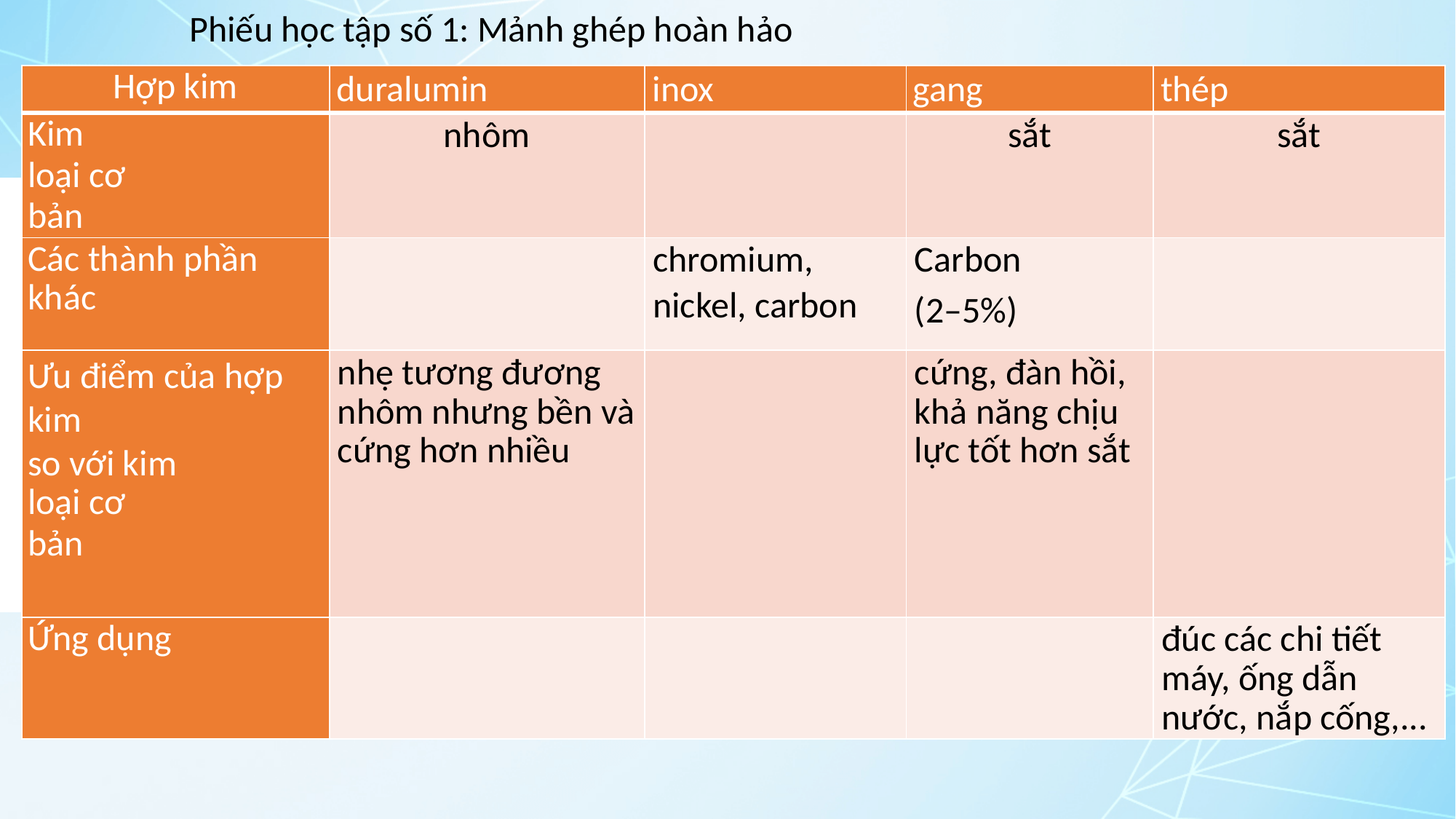

Phiếu học tập số 1: Mảnh ghép hoàn hảo
| Hợp kim | duralumin | inox | gang | thép |
| --- | --- | --- | --- | --- |
| Kim loại cơ bản | nhôm |  | sắt | sắt |
| Các thành phần khác |  | chromium, nickel, carbon | Carbon (2–5%) |  |
| Ưu điểm của hợp kim so với kim loại cơ bản | nhẹ tương đương nhôm nhưng bền và cứng hơn nhiều |  | cứng, đàn hồi, khả năng chịu lực tốt hơn sắt |  |
| Ứng dụng |  |  |  | đúc các chi tiết máy, ống dẫn nước, nắp cống,... |